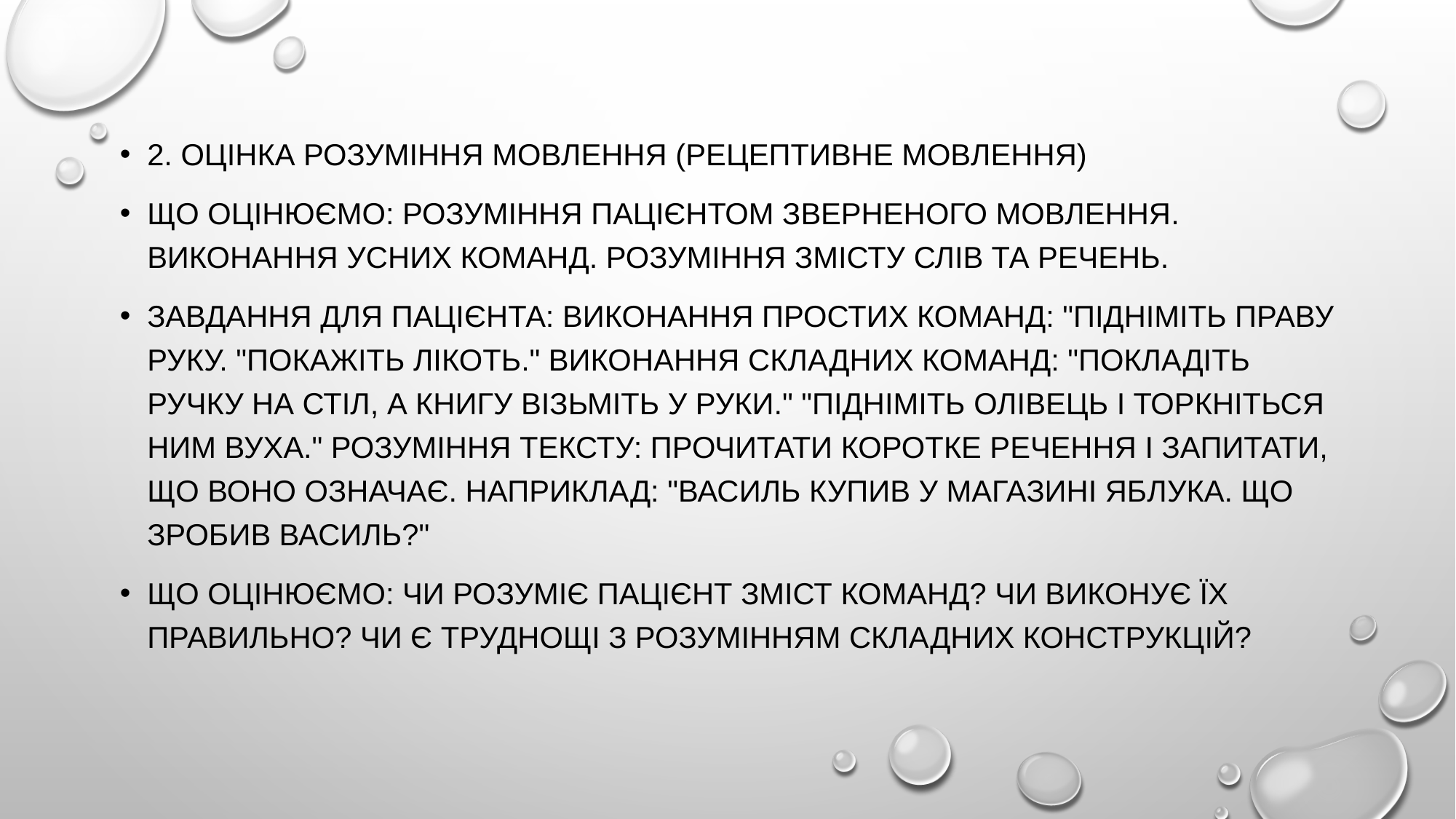

#
2. Оцінка розуміння мовлення (рецептивне мовлення)
Що оцінюємо: Розуміння пацієнтом зверненого мовлення. Виконання усних команд. Розуміння змісту слів та речень.
Завдання для пацієнта: Виконання простих команд: "Підніміть праву руку. "Покажіть лікоть." Виконання складних команд: "Покладіть ручку на стіл, а книгу візьміть у руки." "Підніміть олівець і торкніться ним вуха." Розуміння тексту: Прочитати коротке речення і запитати, що воно означає. Наприклад: "Василь купив у магазині яблука. Що зробив Василь?"
Що оцінюємо: Чи розуміє пацієнт зміст команд? Чи виконує їх правильно? Чи є труднощі з розумінням складних конструкцій?